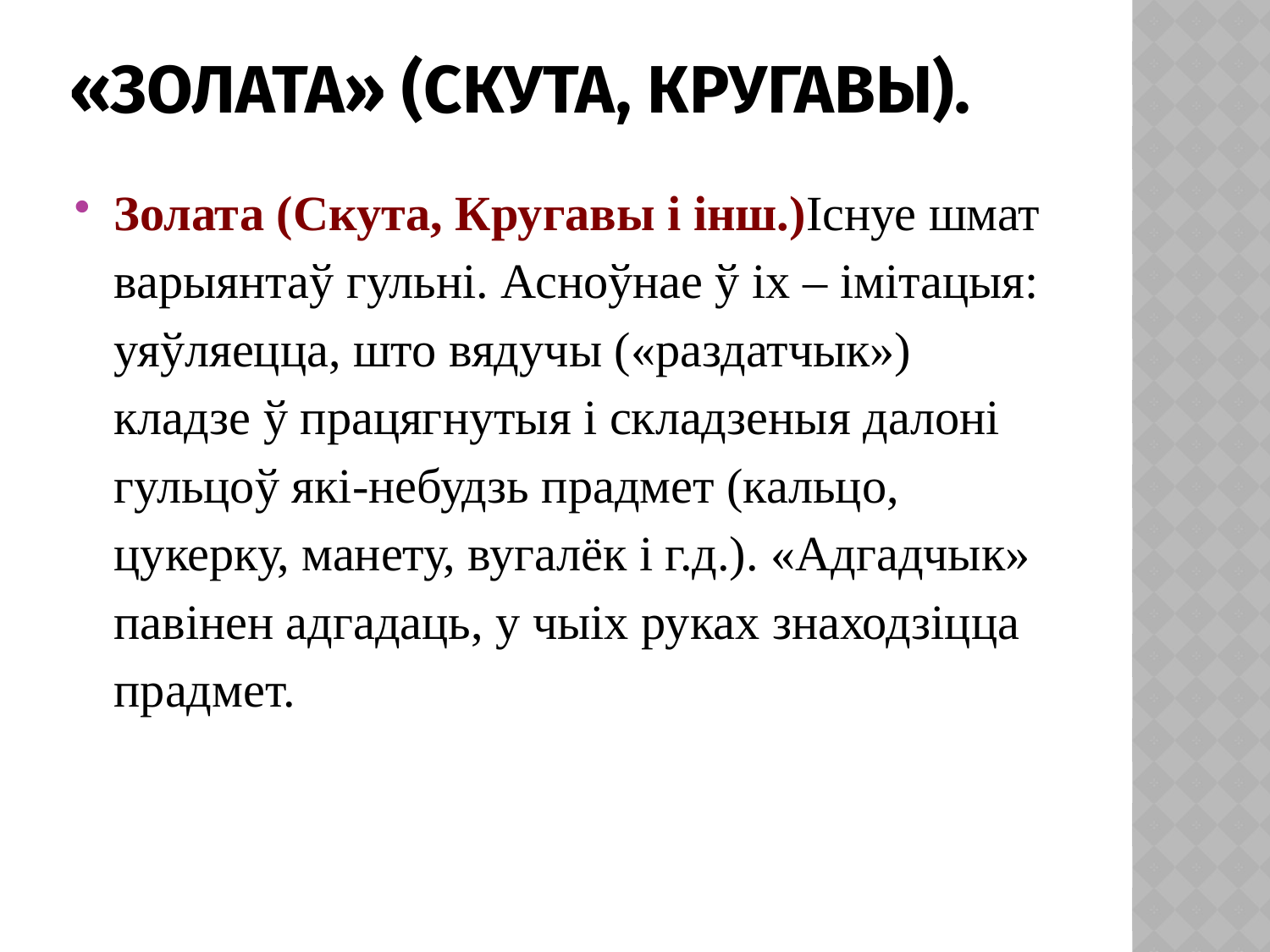

# «Золата» (Скута, кругавы).
Золата (Скута, Кругавы i iнш.)Iснуе шмат варыянтаў гульнi. Асноўнае ў iх – iмiтацыя: уяўляецца, што вядучы («раздатчык») кладзе ў працягнутыя i складзеныя далонi гульцоў якi-небудзь прадмет (кальцо, цукерку, манету, вугалёк i г.д.). «Адгадчык» павiнен адгадаць, у чыiх руках знаходзiцца прадмет.